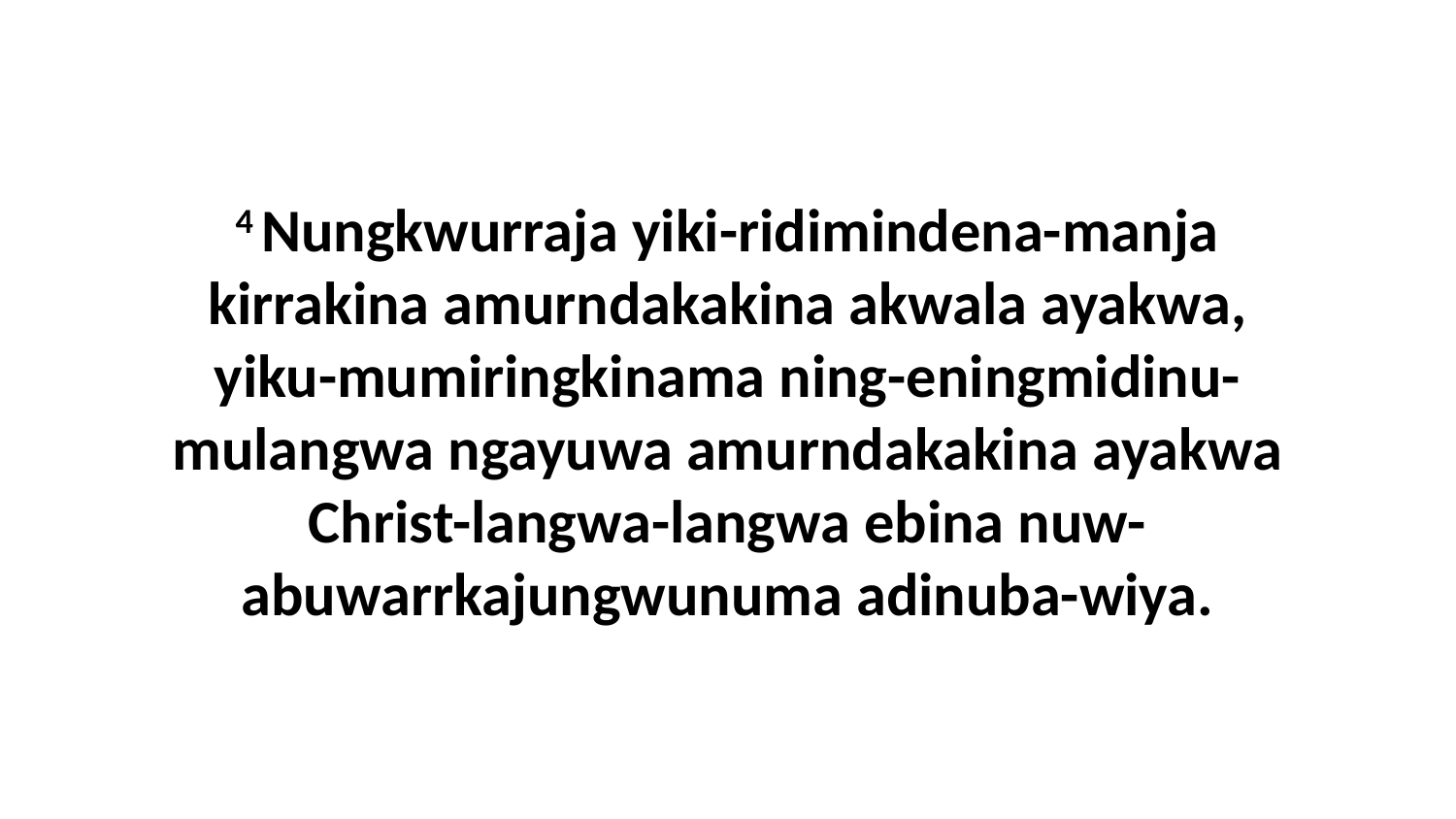

4 Nungkwurraja yiki-ridimindena-manja kirrakina amurndakakina akwala ayakwa, yiku-mumiringkinama ning-eningmidinu-mulangwa ngayuwa amurndakakina ayakwa Christ-langwa-langwa ebina nuw-abuwarrkajungwunuma adinuba-wiya.